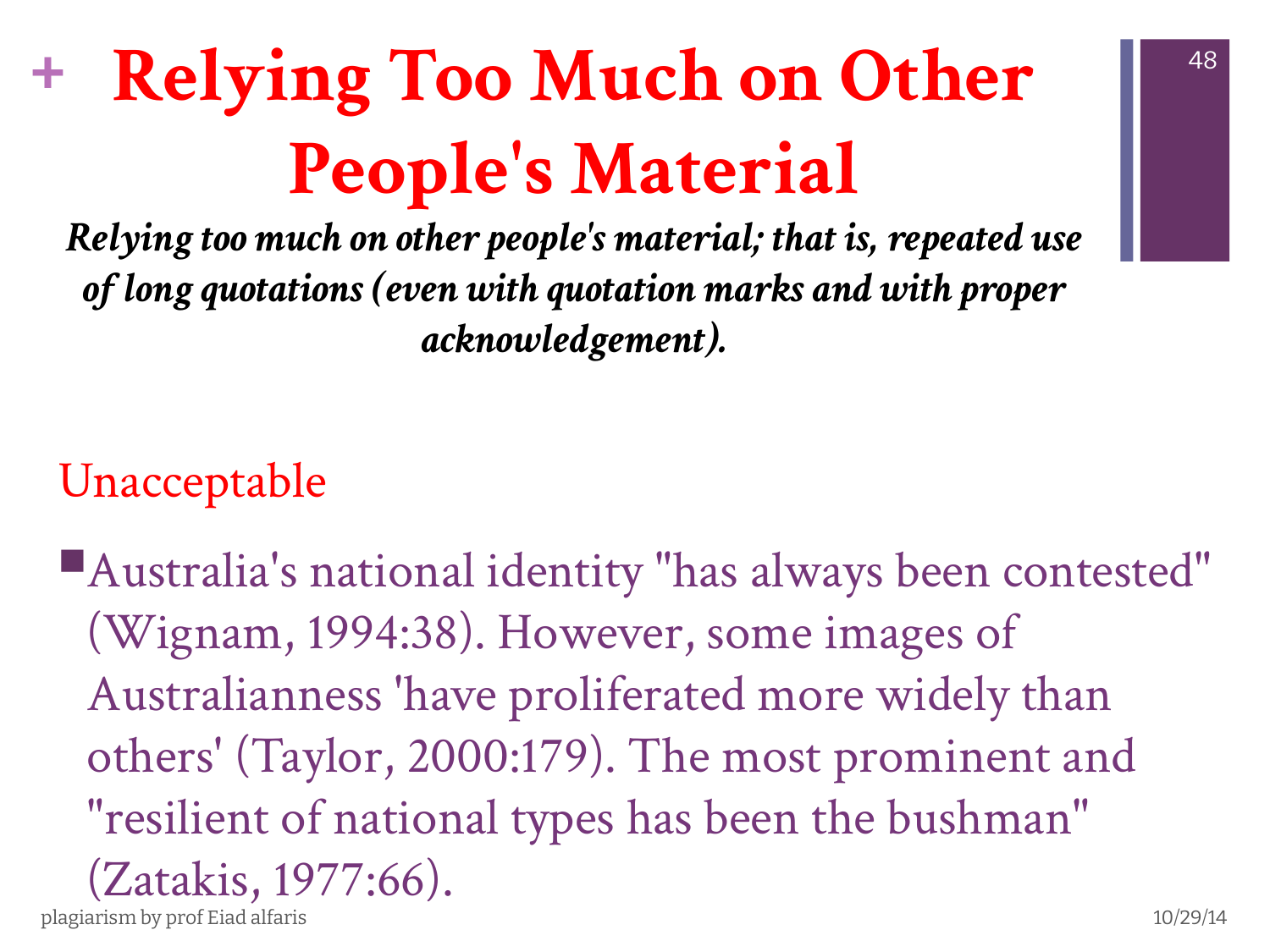

# Relying Too Much on Other People's Material Relying too much on other people's material; that is, repeated use of long quotations (even with quotation marks and with proper acknowledgement).
48

Unacceptable
Australia's national identity "has always been contested" (Wignam, 1994:38). However, some images of Australianness 'have proliferated more widely than others' (Taylor, 2000:179). The most prominent and "resilient of national types has been the bushman" (Zatakis, 1977:66).
plagiarism by prof Eiad alfaris
10/29/14